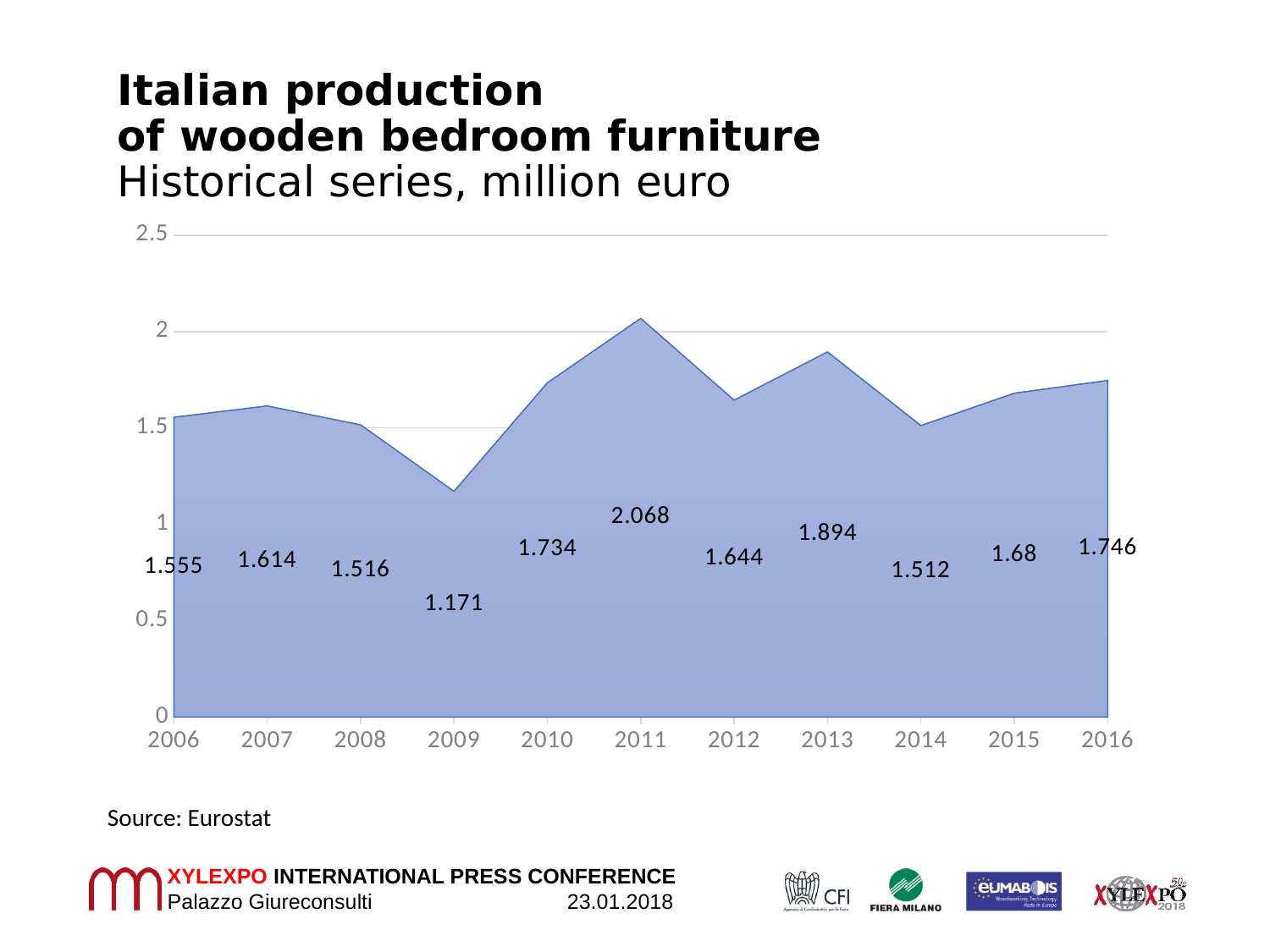

# Italian production of wooden bedroom furniture Historical series, million euro

### Chart

| Category |  |
|---|---|
| 2006.0 | 1.555 |
| 2007.0 | 1.614 |
| 2008.0 | 1.516 |
| 2009.0 | 1.171 |
| 2010.0 | 1.734 |
| 2011.0 | 2.068 |
| 2012.0 | 1.644 |
| 2013.0 | 1.894 |
| 2014.0 | 1.512 |
| 2015.0 | 1.68 |
| 2016.0 | 1.746 |
Source: Eurostat